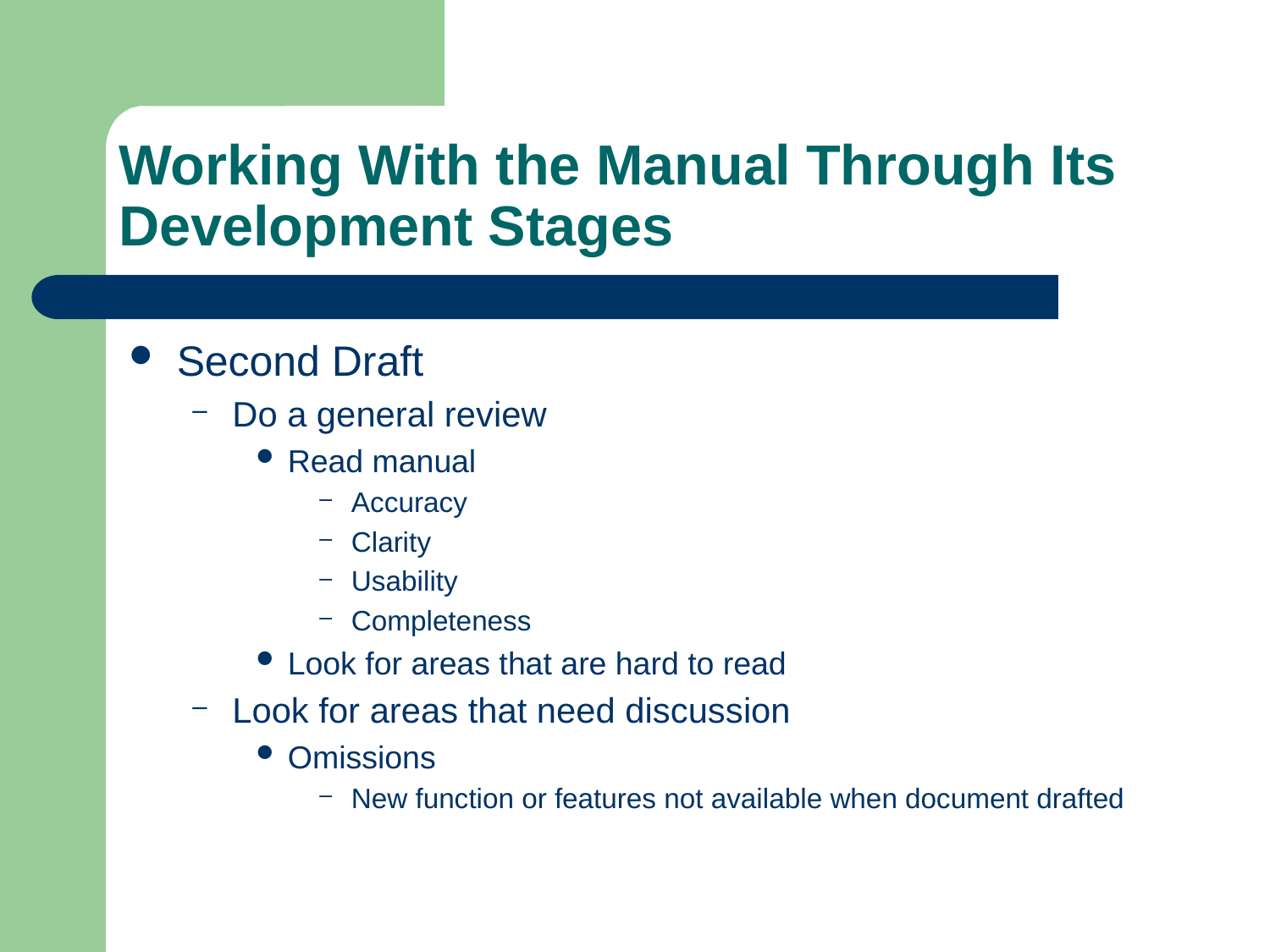

# Working With the Manual Through Its Development Stages
Second Draft
Do a general review
Read manual
Accuracy
Clarity
Usability
Completeness
Look for areas that are hard to read
Look for areas that need discussion
Omissions
New function or features not available when document drafted